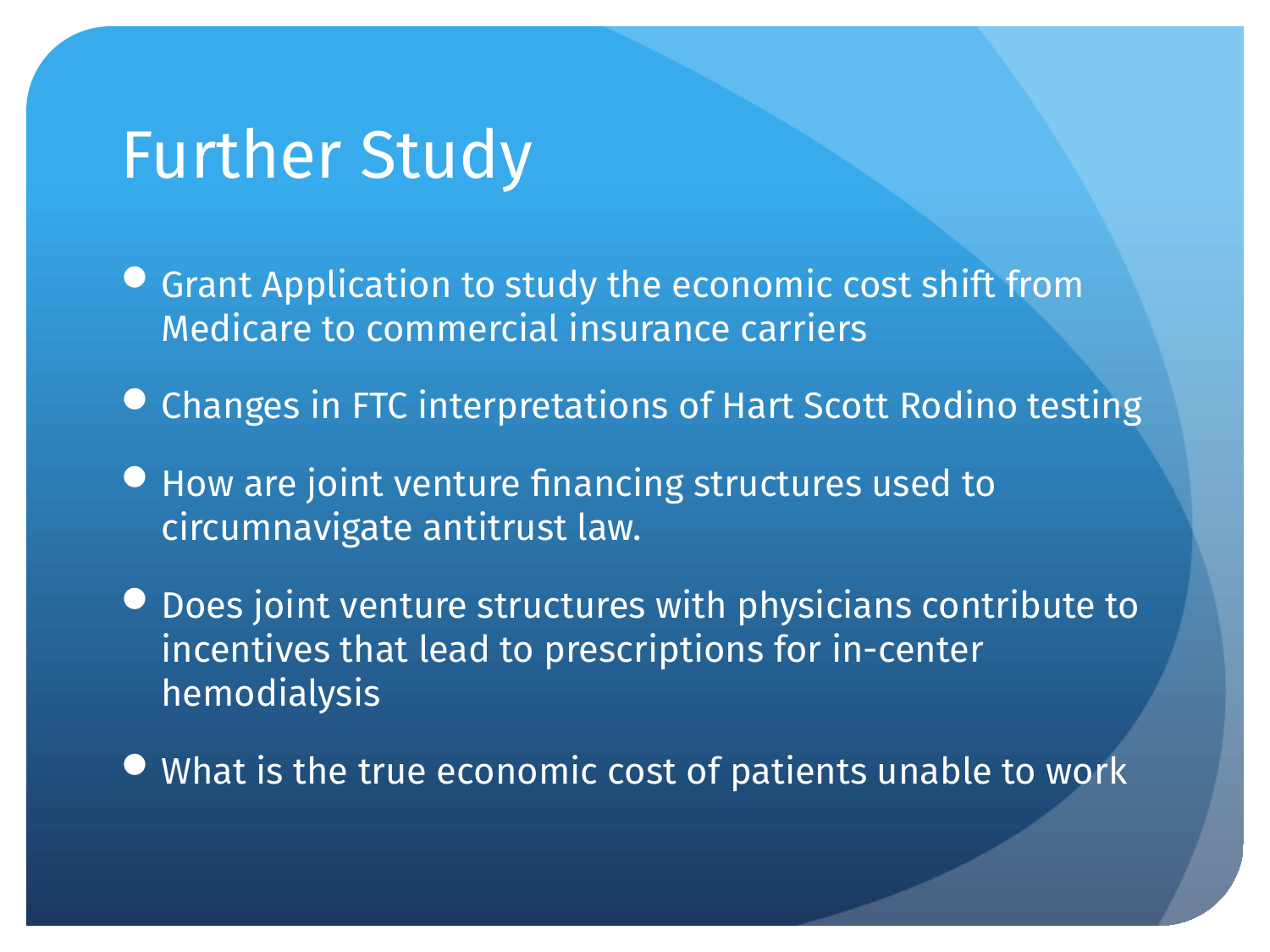

# Further Study
Grant Application to study the economic cost shift from Medicare to commercial insurance carriers
Changes in FTC interpretations of Hart Scott Rodino testing
How are joint venture financing structures used to circumnavigate antitrust law.
Does joint venture structures with physicians contribute to incentives that lead to prescriptions for in-center hemodialysis
What is the true economic cost of patients unable to work